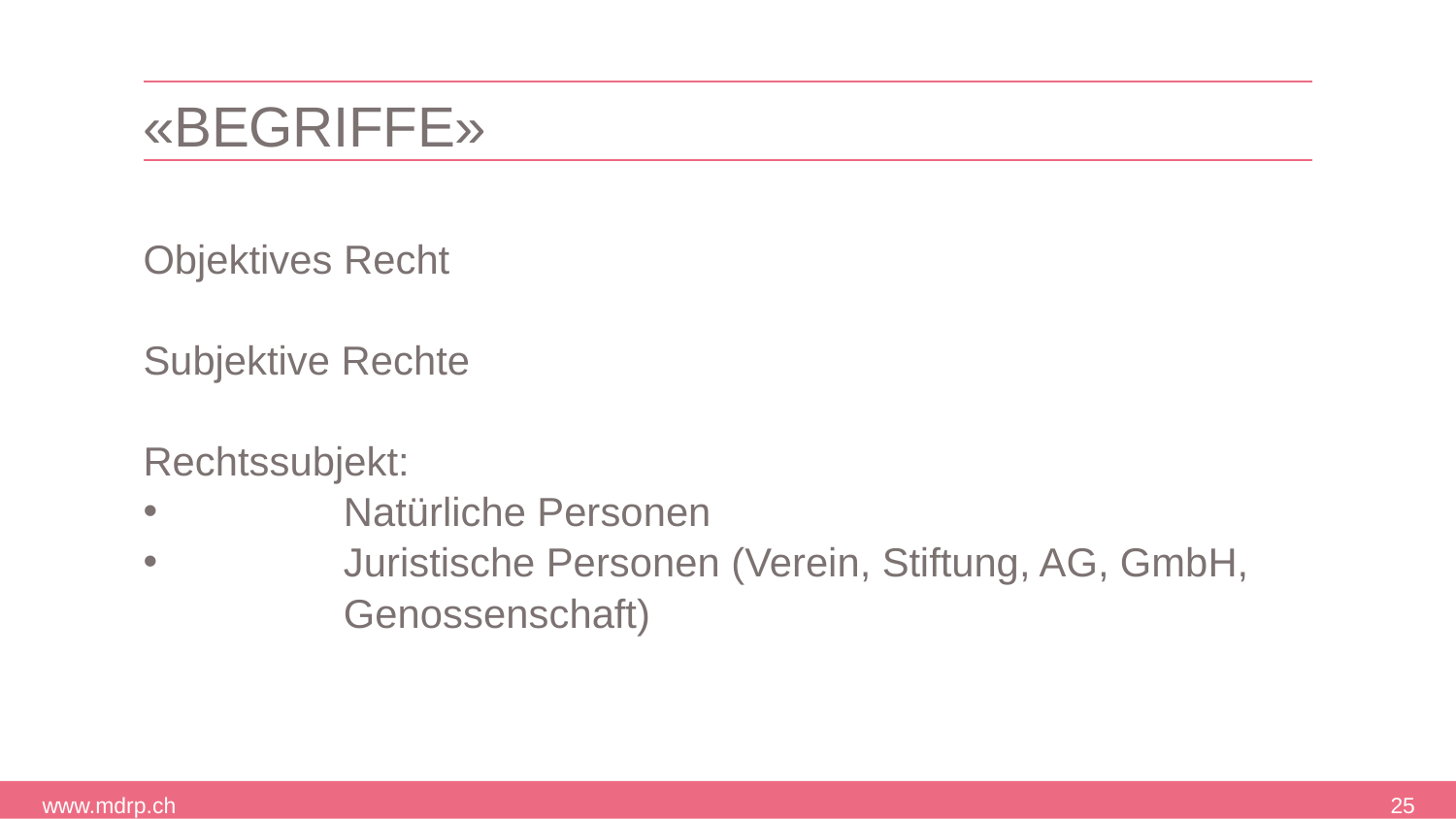

# «Begriffe»
Objektives Recht

Subjektive Rechte

Rechtssubjekt:
	Natürliche Personen
	Juristische Personen (Verein, Stiftung, AG, GmbH, 	Genossenschaft)
25